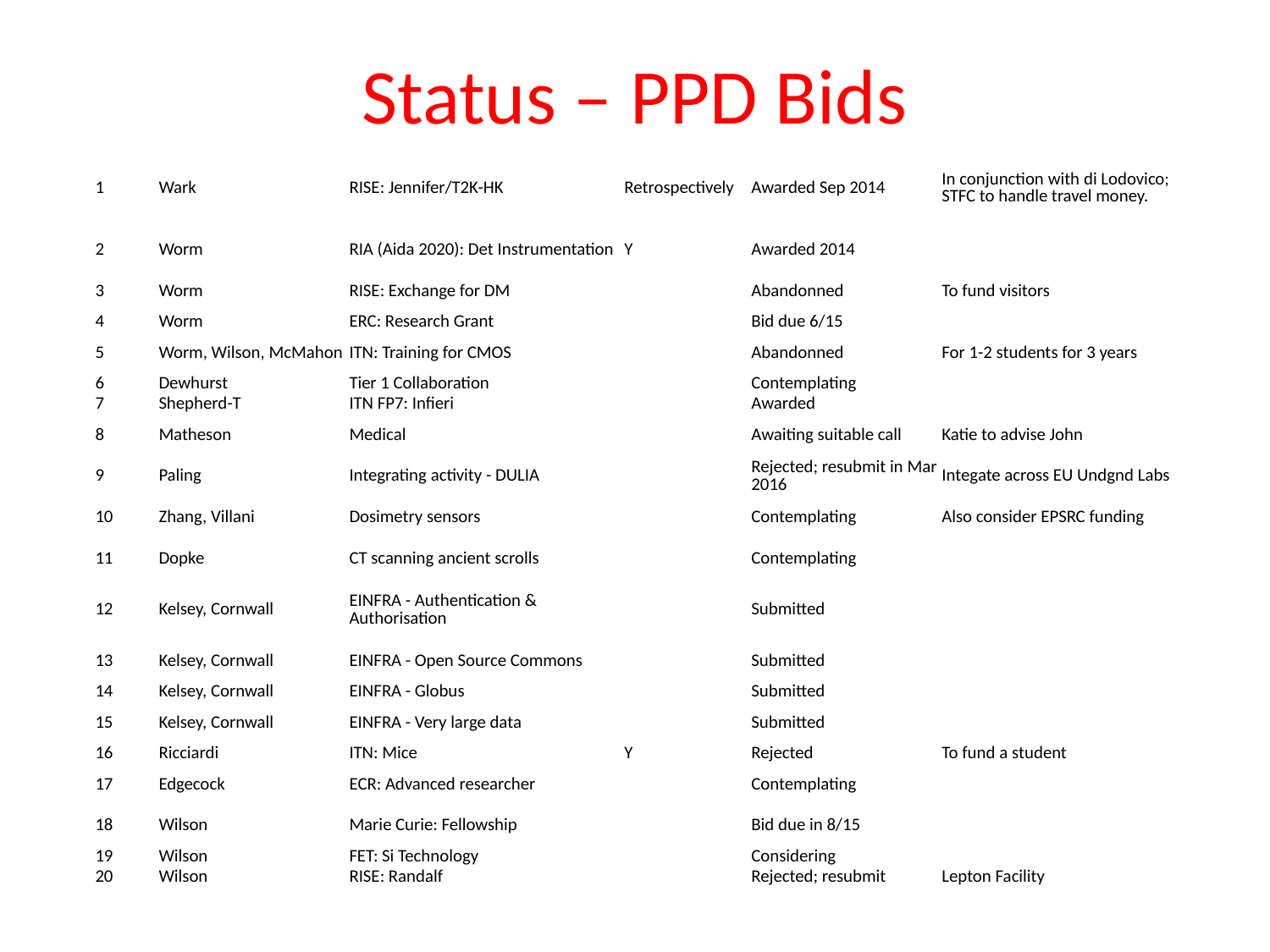

# Status – PPD Bids
| 1 | Wark | RISE: Jennifer/T2K-HK | Retrospectively | Awarded Sep 2014 | In conjunction with di Lodovico; STFC to handle travel money. |
| --- | --- | --- | --- | --- | --- |
| 2 | Worm | RIA (Aida 2020): Det Instrumentation | Y | Awarded 2014 |  |
| 3 | Worm | RISE: Exchange for DM |  | Abandonned | To fund visitors |
| 4 | Worm | ERC: Research Grant |  | Bid due 6/15 |  |
| 5 | Worm, Wilson, McMahon | ITN: Training for CMOS |  | Abandonned | For 1-2 students for 3 years |
| 6 | Dewhurst | Tier 1 Collaboration |  | Contemplating |  |
| 7 | Shepherd-T | ITN FP7: Infieri |  | Awarded |  |
| 8 | Matheson | Medical |  | Awaiting suitable call | Katie to advise John |
| 9 | Paling | Integrating activity - DULIA |  | Rejected; resubmit in Mar 2016 | Integate across EU Undgnd Labs |
| 10 | Zhang, Villani | Dosimetry sensors |  | Contemplating | Also consider EPSRC funding |
| 11 | Dopke | CT scanning ancient scrolls |  | Contemplating |  |
| 12 | Kelsey, Cornwall | EINFRA - Authentication & Authorisation |  | Submitted |  |
| 13 | Kelsey, Cornwall | EINFRA - Open Source Commons |  | Submitted |  |
| 14 | Kelsey, Cornwall | EINFRA - Globus |  | Submitted |  |
| 15 | Kelsey, Cornwall | EINFRA - Very large data |  | Submitted |  |
| 16 | Ricciardi | ITN: Mice | Y | Rejected | To fund a student |
| 17 | Edgecock | ECR: Advanced researcher |  | Contemplating |  |
| 18 | Wilson | Marie Curie: Fellowship |  | Bid due in 8/15 |  |
| 19 | Wilson | FET: Si Technology |  | Considering |  |
| 20 | Wilson | RISE: Randalf |  | Rejected; resubmit | Lepton Facility |